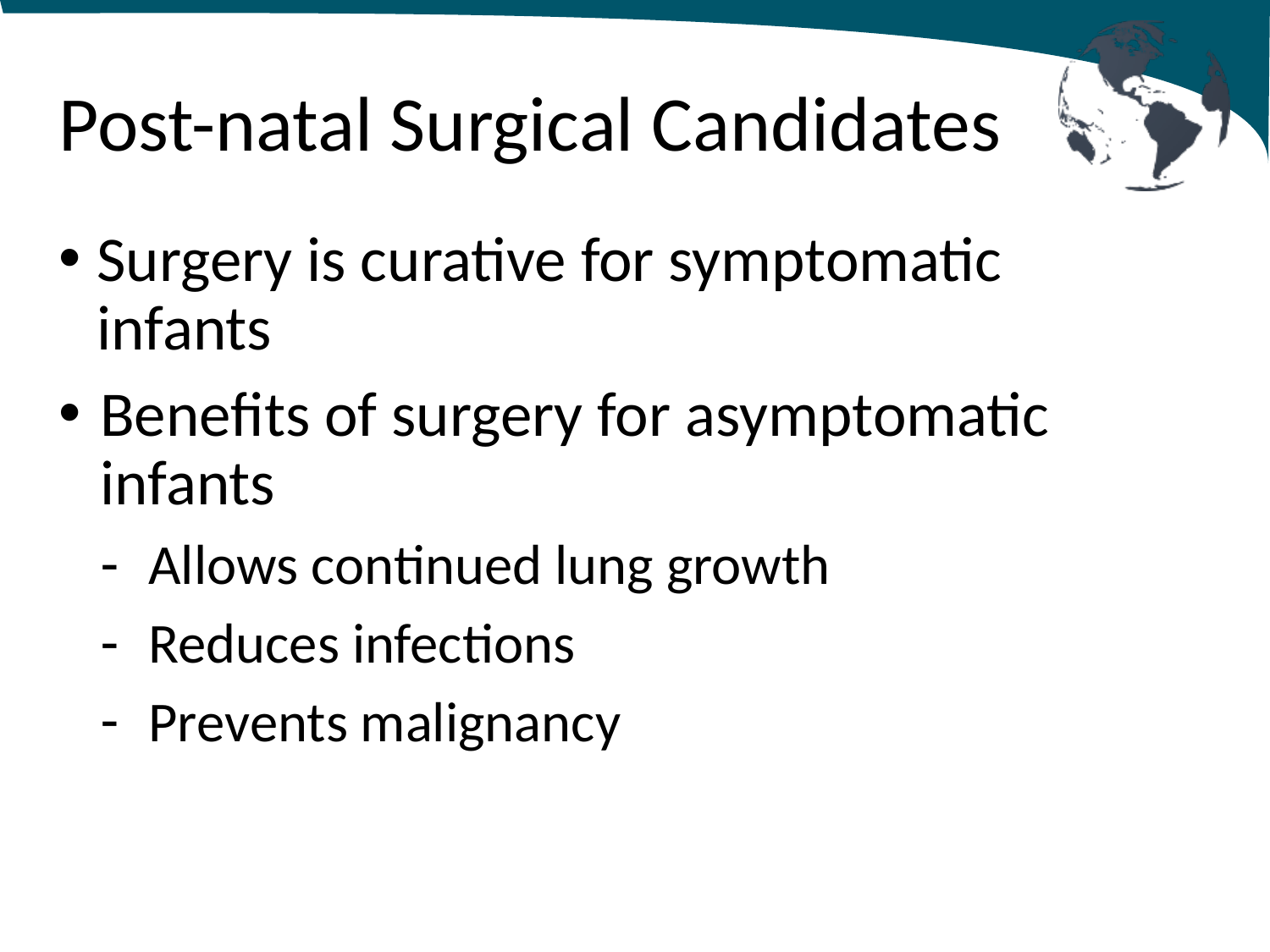

# Post-natal Surgical Candidates
Surgery is curative for symptomatic infants
Benefits of surgery for asymptomatic infants
Allows continued lung growth
Reduces infections
Prevents malignancy